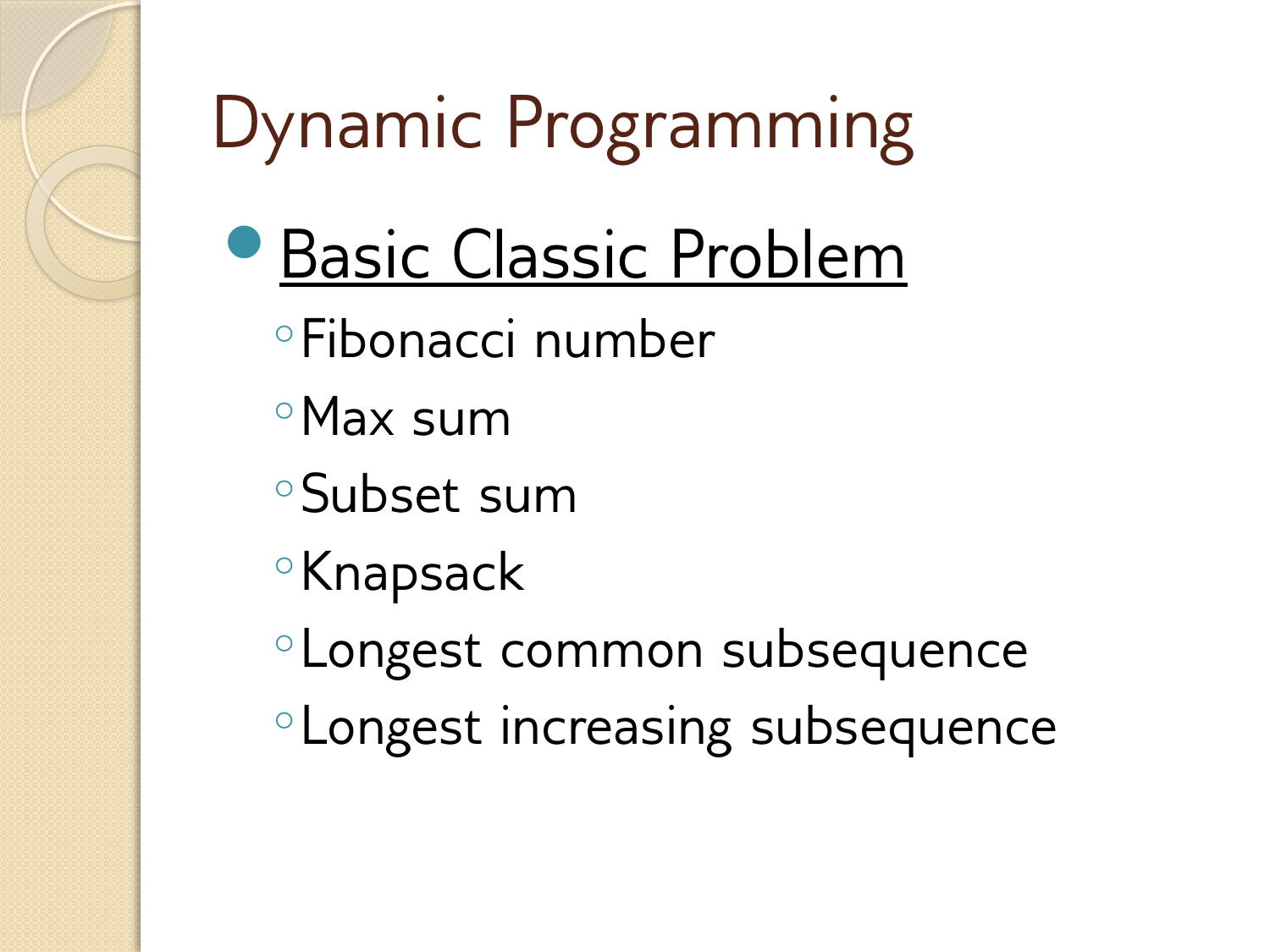

# Dynamic Programming
Basic Classic Problem
Fibonacci number
Max sum
Subset sum
Knapsack
Longest common subsequence
Longest increasing subsequence